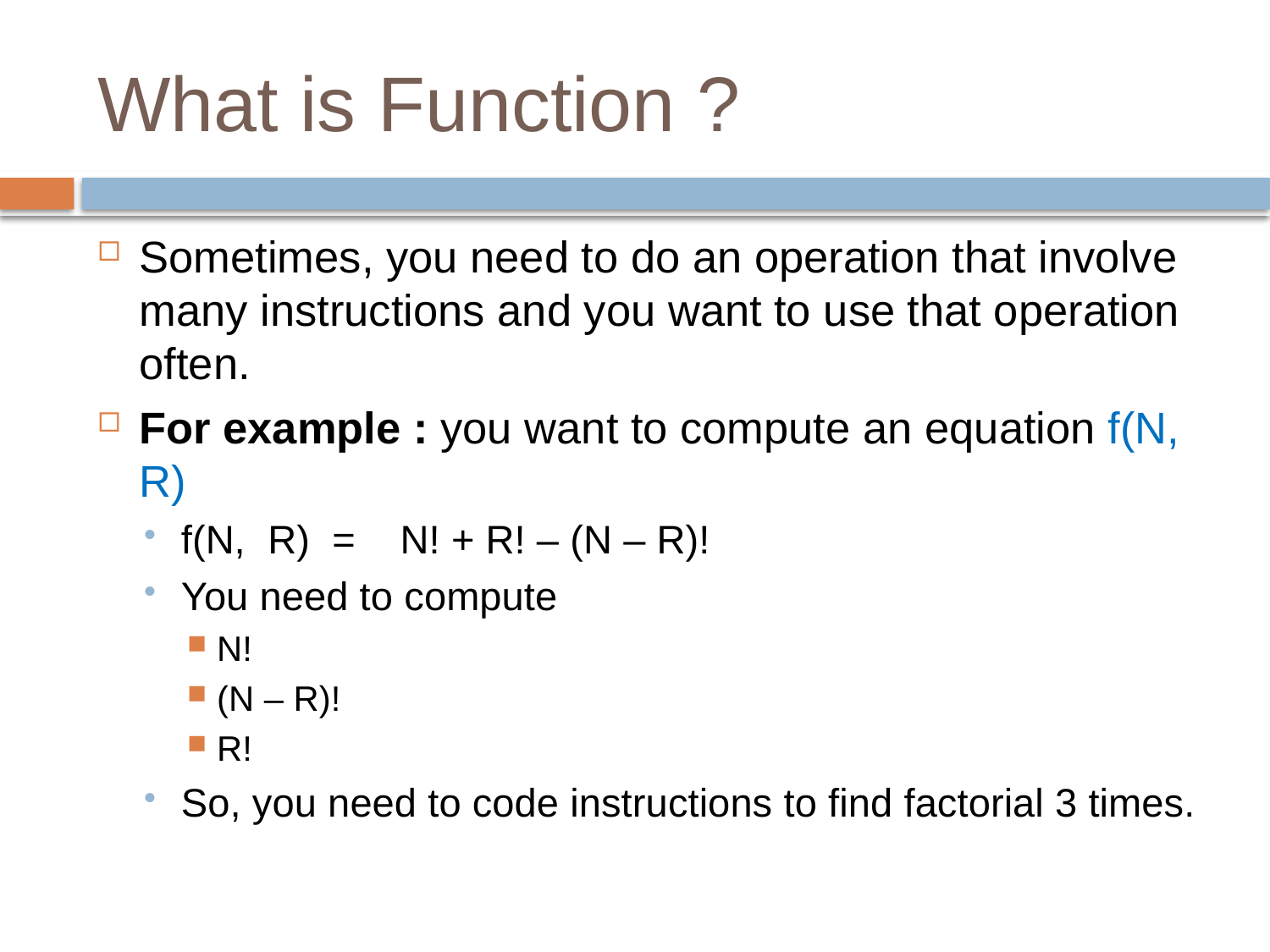

# What is Function ?
Sometimes, you need to do an operation that involve many instructions and you want to use that operation often.
For example : you want to compute an equation f(N, R)
f(N,  R)  =    N! + R! – (N – R)!
You need to compute
N!
(N – R)!
R!
So, you need to code instructions to find factorial 3 times.